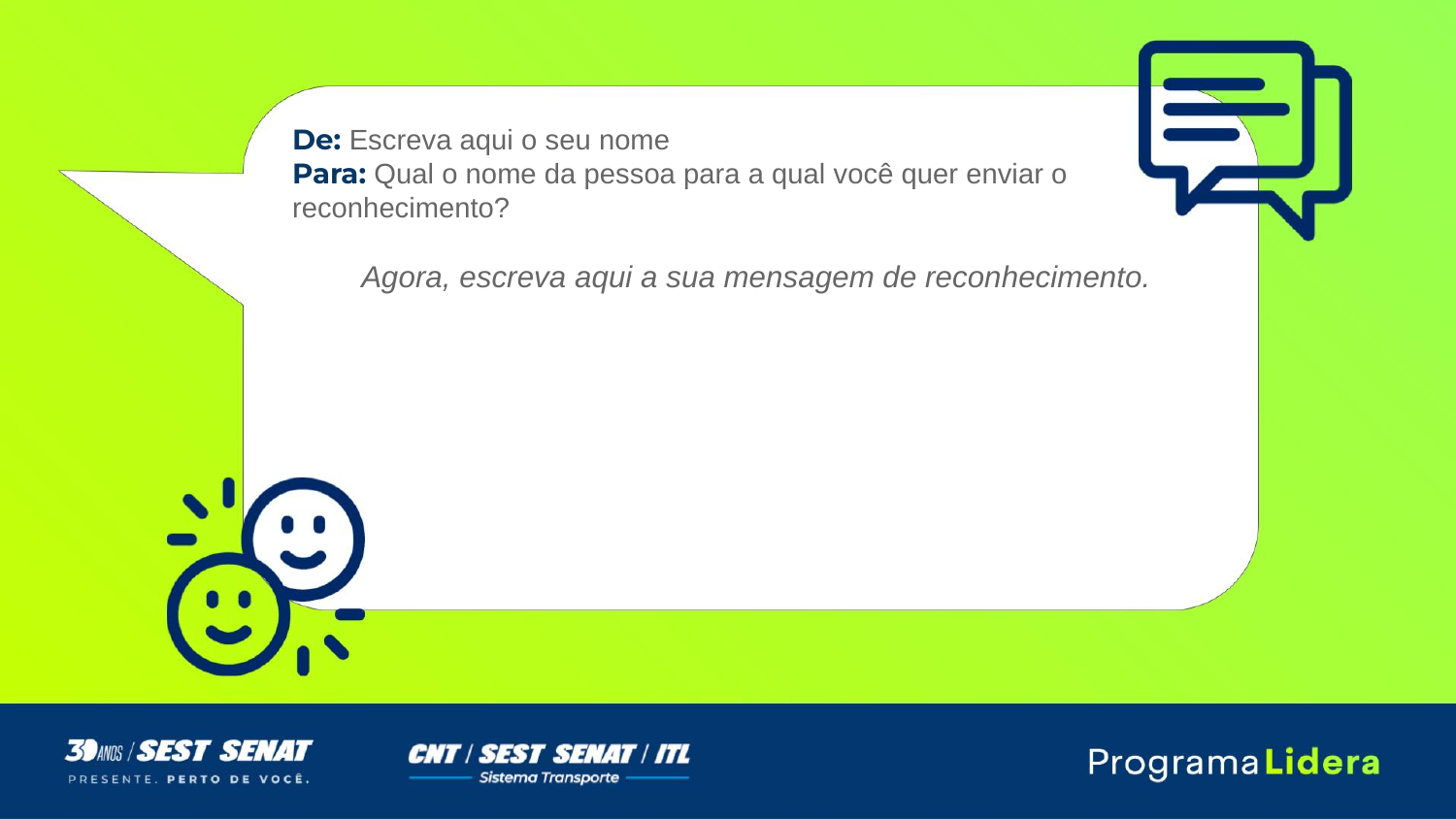

De: Escreva aqui o seu nome
Para: Qual o nome da pessoa para a qual você quer enviar o reconhecimento?

Agora, escreva aqui a sua mensagem de reconhecimento.